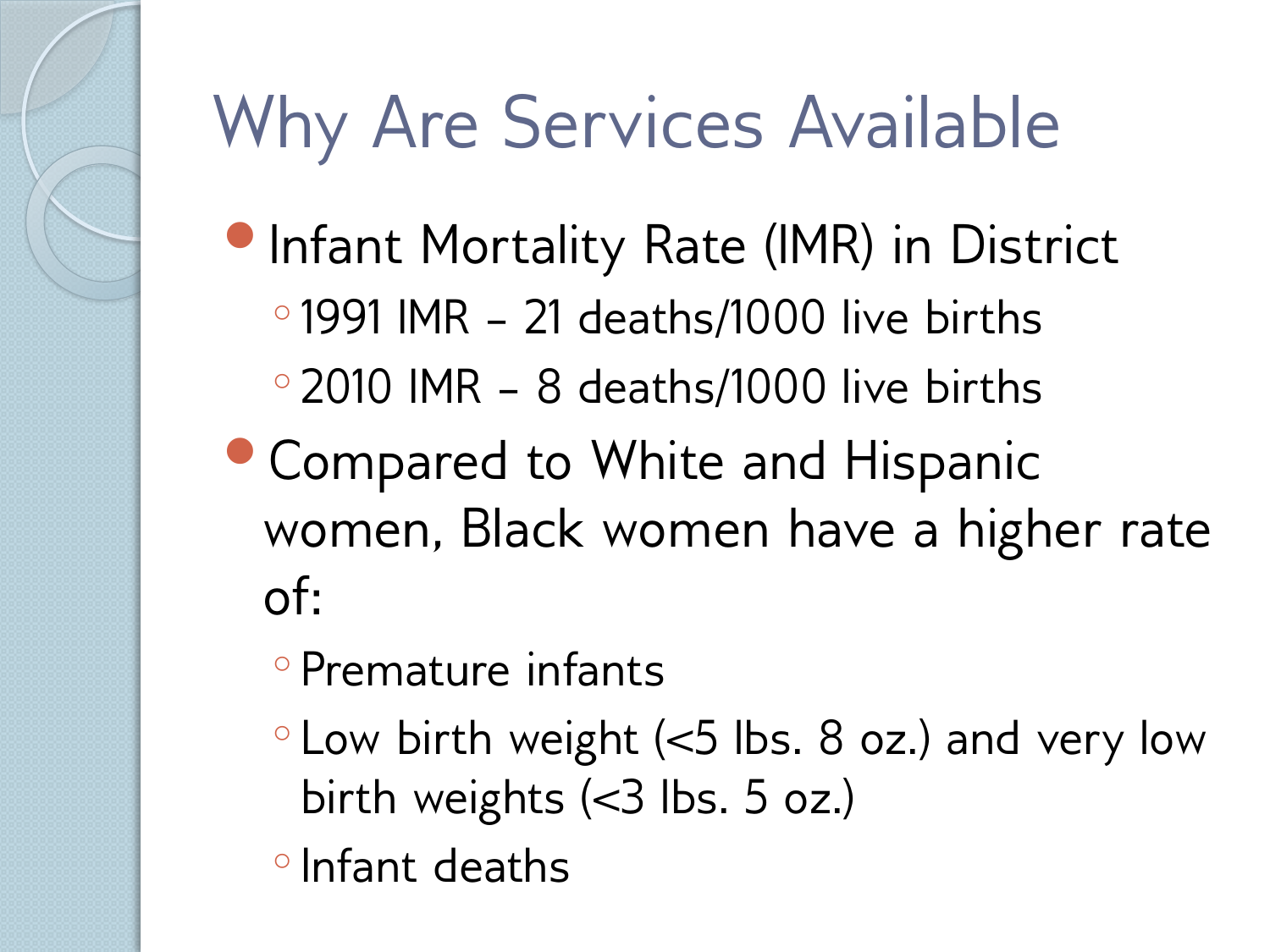

# Why Are Services Available
Infant Mortality Rate (IMR) in District
1991 IMR – 21 deaths/1000 live births
2010 IMR – 8 deaths/1000 live births
Compared to White and Hispanic women, Black women have a higher rate of:
Premature infants
Low birth weight (<5 lbs. 8 oz.) and very low birth weights (<3 lbs. 5 oz.)
Infant deaths